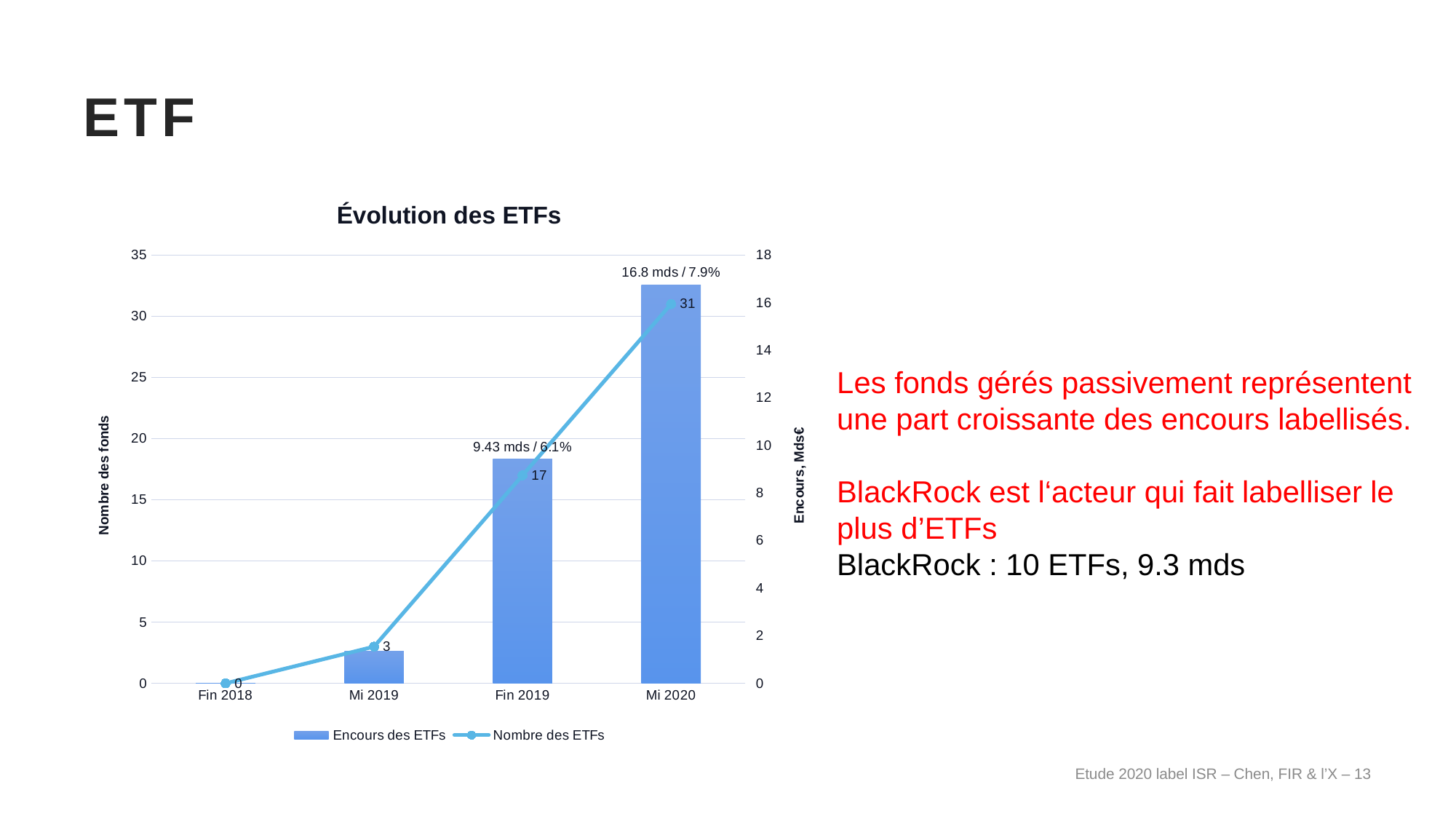

# ETF

### Chart: Évolution des ETFs

| Category | Encours des ETFs | Nombre des ETFs |
|---|---|---|
| Fin 2018 | 0.0 | 0.0 |
| Mi 2019 | 1.346361291 | 3.0 |
| Fin 2019 | 9.43017168707313 | 17.0 |
| Mi 2020 | 16.7552971388199 | 31.0 |
Les fonds gérés passivement représentent une part croissante des encours labellisés.

BlackRock est l‘acteur qui fait labelliser le plus d’ETFs
BlackRock : 10 ETFs, 9.3 mds
Etude 2020 label ISR – Chen, FIR & l’X – 13